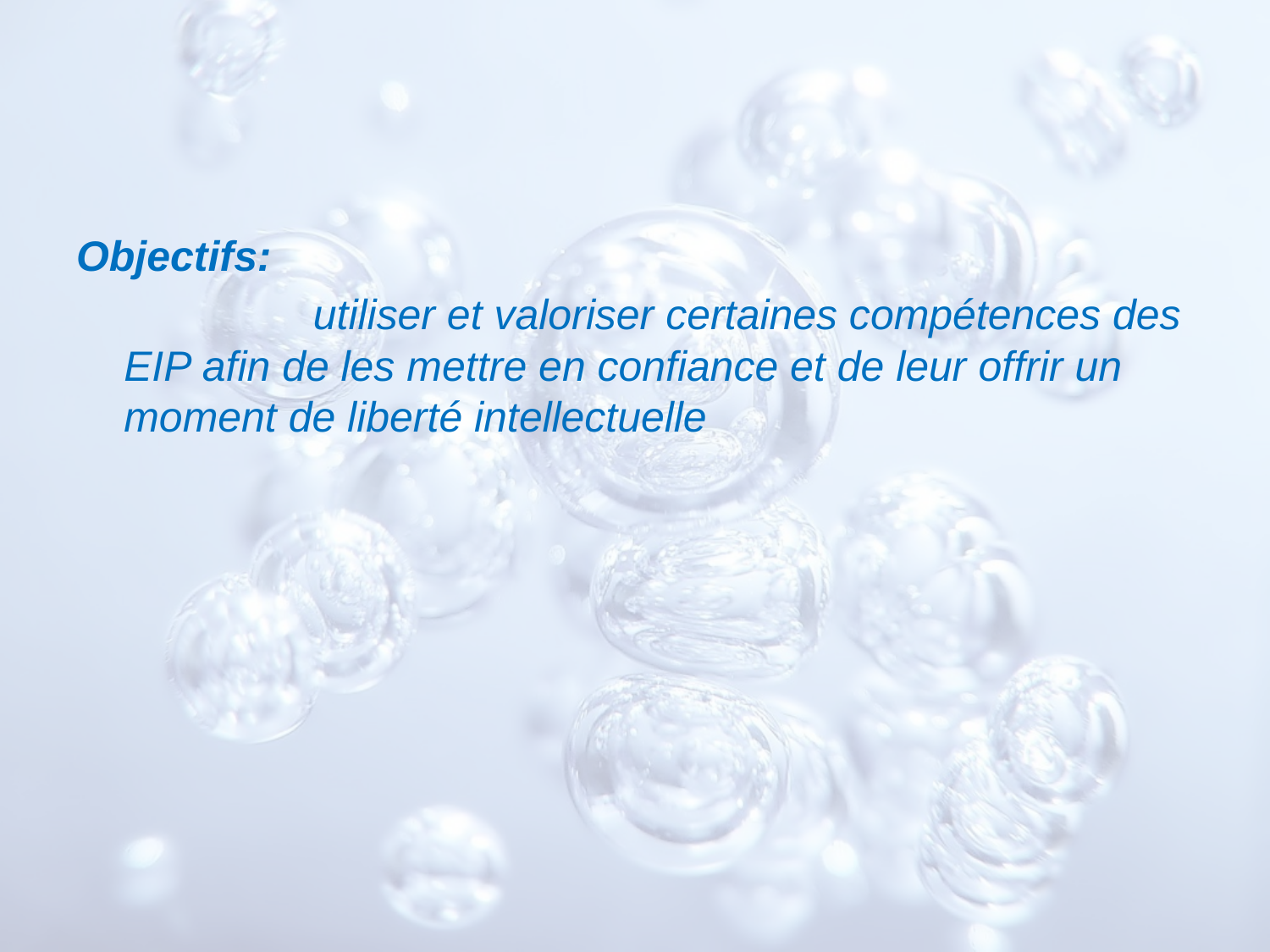

#
Objectifs:
                    utiliser et valoriser certaines compétences des EIP afin de les mettre en confiance et de leur offrir un moment de liberté intellectuelle